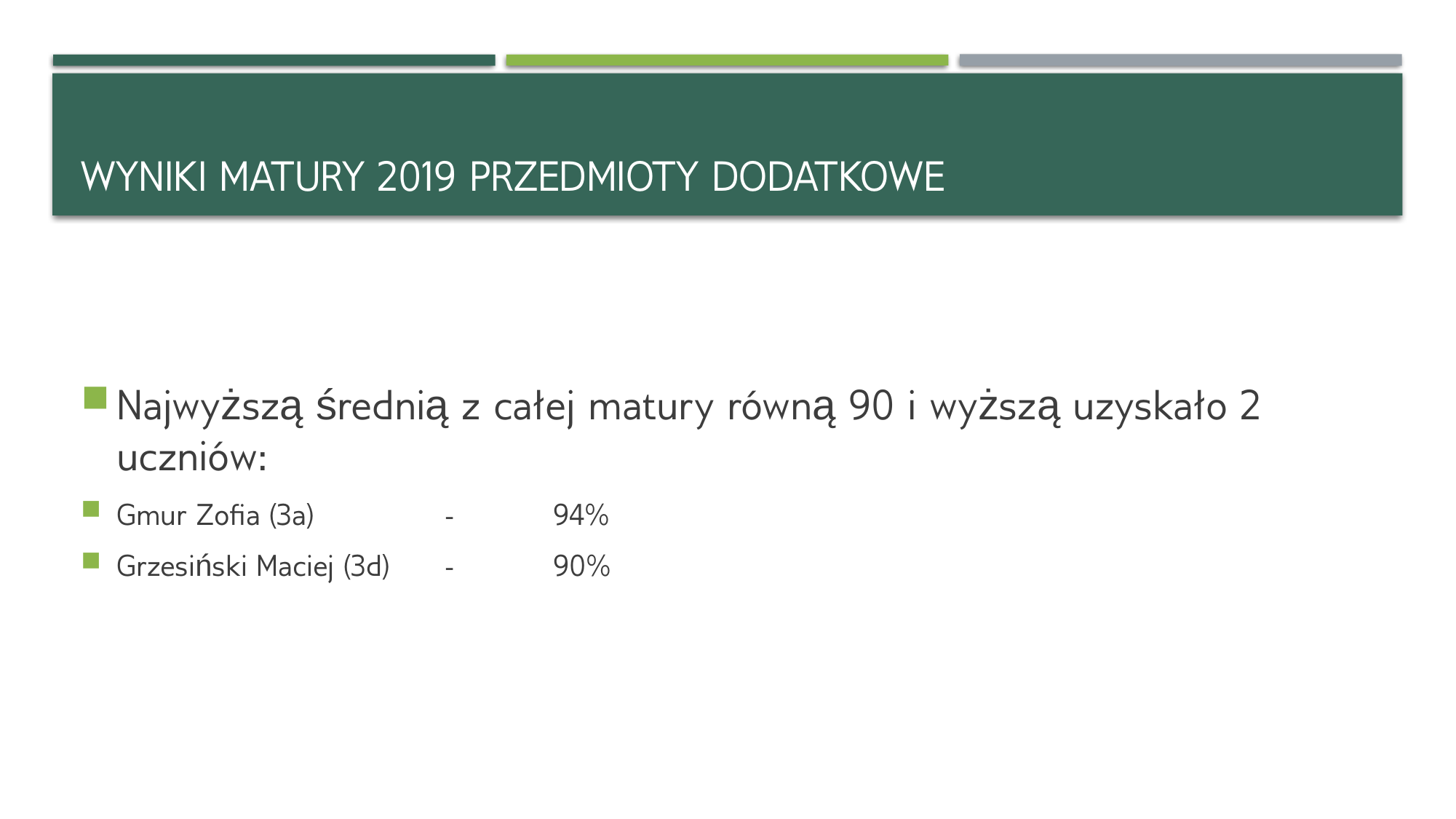

# wyniki matury 2019 przedmioty dodatkowe
Najwyższą średnią z całej matury równą 90 i wyższą uzyskało 2 uczniów:
Gmur Zofia (3a)		-	94%
Grzesiński Maciej (3d)	-	90%